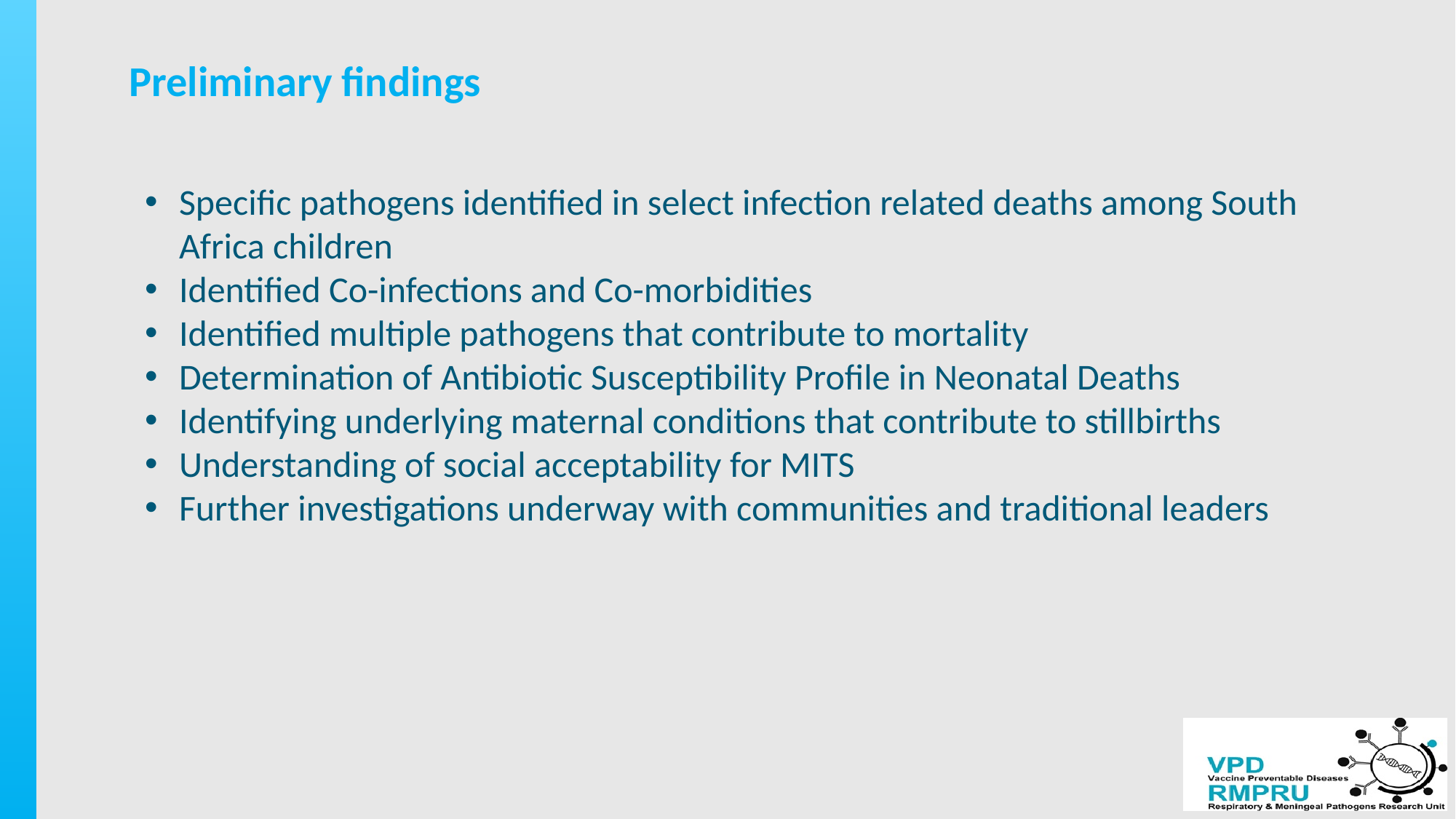

# Preliminary findings
Specific pathogens identified in select infection related deaths among South Africa children
Identified Co-infections and Co-morbidities
Identified multiple pathogens that contribute to mortality
Determination of Antibiotic Susceptibility Profile in Neonatal Deaths
Identifying underlying maternal conditions that contribute to stillbirths
Understanding of social acceptability for MITS
Further investigations underway with communities and traditional leaders